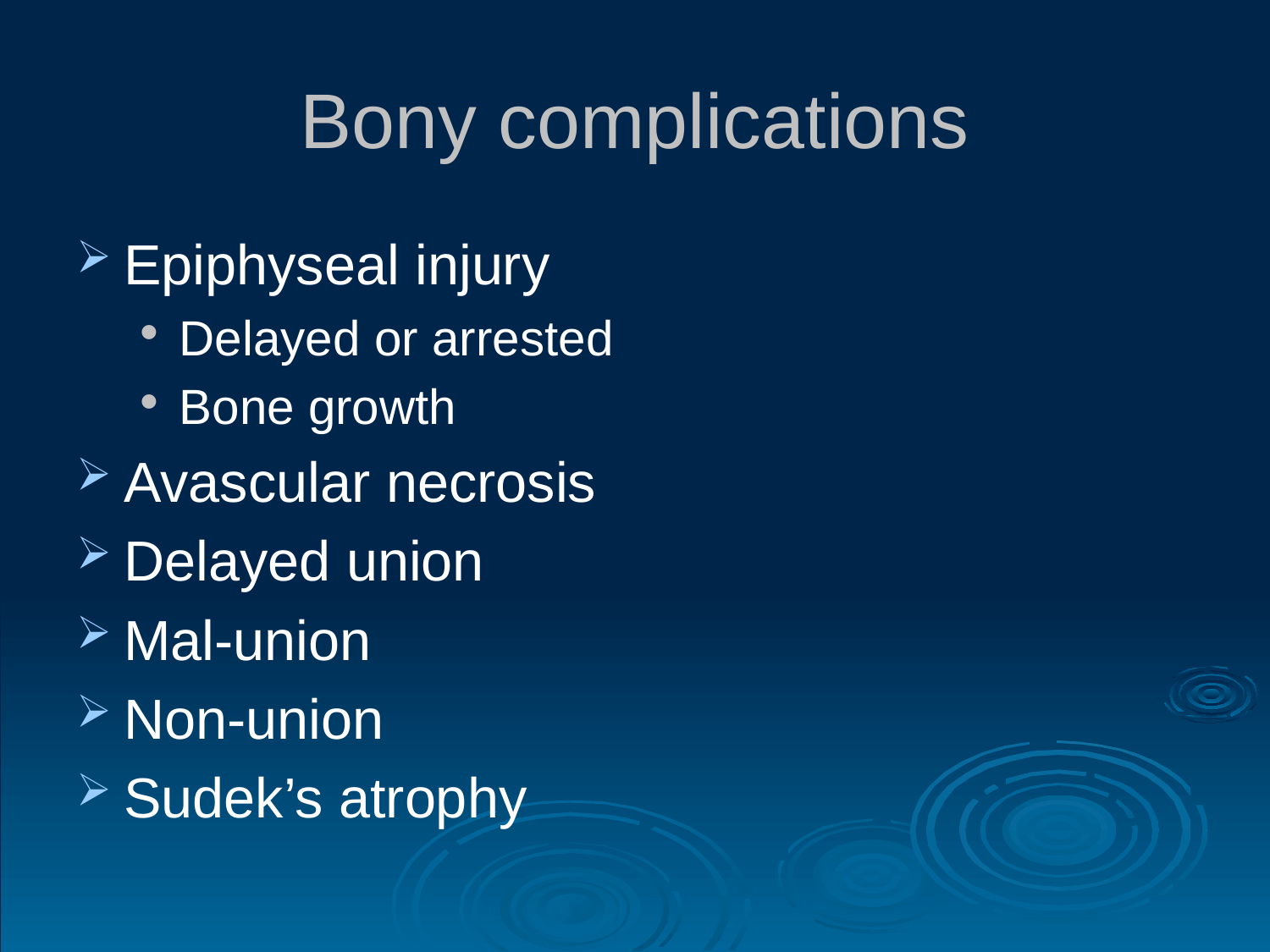

# Bony complications
Epiphyseal injury
Delayed or arrested
Bone growth
Avascular necrosis
Delayed union
Mal-union
Non-union
Sudek’s atrophy